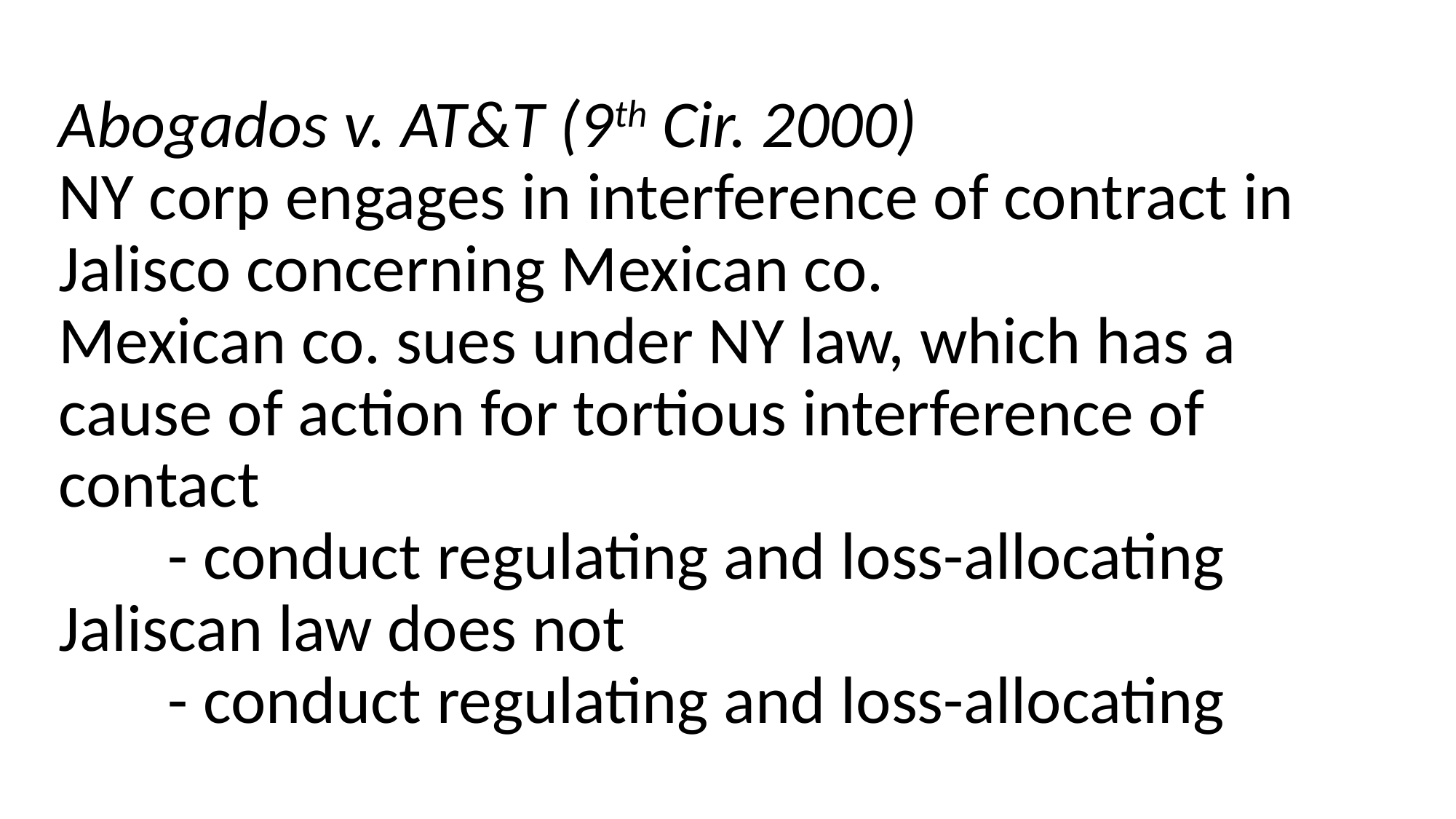

# Abogados v. AT&T (9th Cir. 2000) NY corp engages in interference of contract in Jalisco concerning Mexican co. Mexican co. sues under NY law, which has a cause of action for tortious interference of contact - conduct regulating and loss-allocating Jaliscan law does not - conduct regulating and loss-allocating